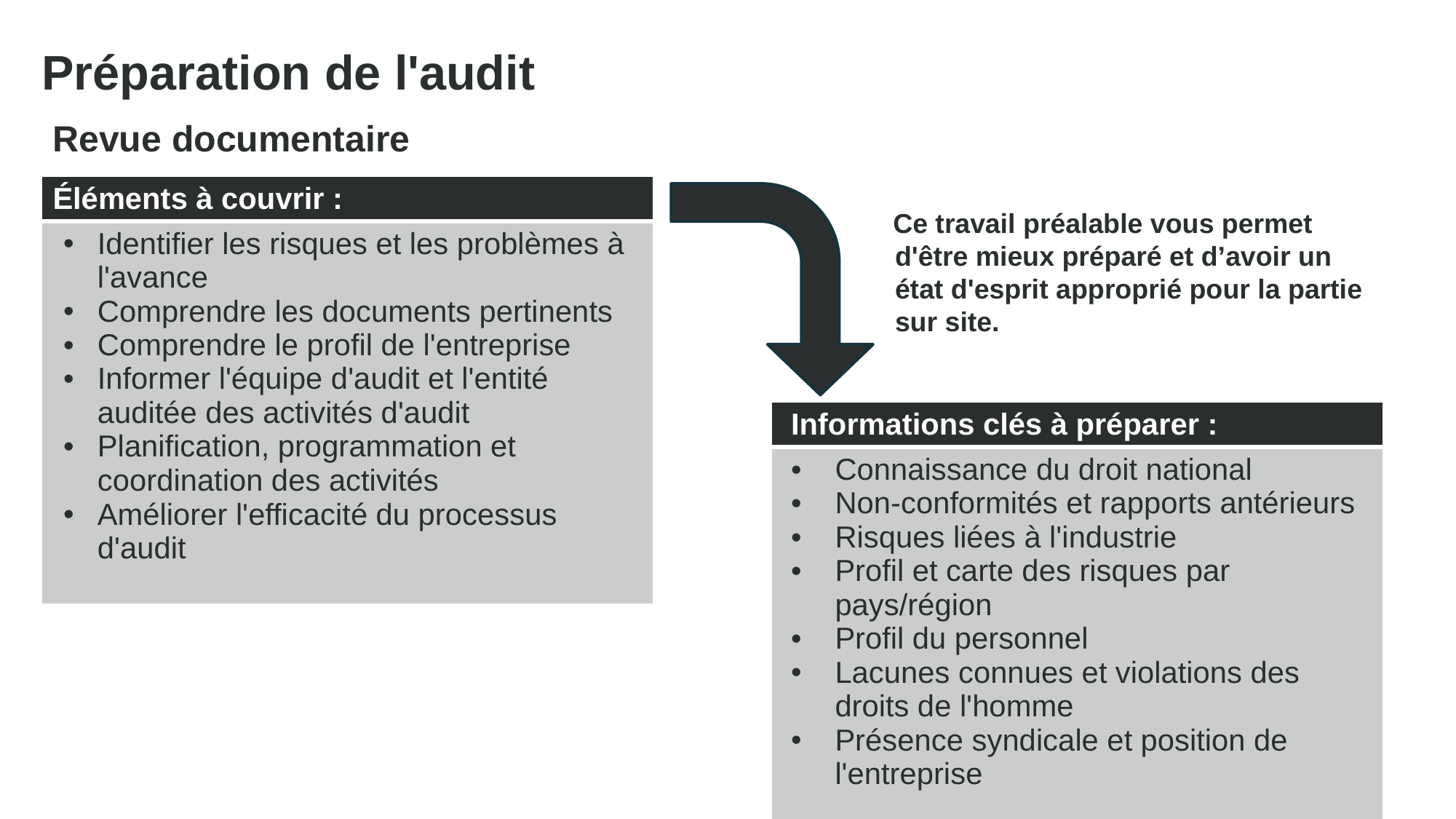

Préparation de l'audit
Revue documentaire

| Éléments à couvrir : |
| --- |
| Identifier les risques et les problèmes à l'avance Comprendre les documents pertinents Comprendre le profil de l'entreprise Informer l'équipe d'audit et l'entité auditée des activités d'audit Planification, programmation et coordination des activités Améliorer l'efficacité du processus d'audit |

Ce travail préalable vous permet d'être mieux préparé et d’avoir un état d'esprit approprié pour la partie sur site.
| Informations clés à préparer : |
| --- |
| Connaissance du droit national Non-conformités et rapports antérieurs Risques liées à l'industrie Profil et carte des risques par pays/région Profil du personnel Lacunes connues et violations des droits de l'homme Présence syndicale et position de l'entreprise |